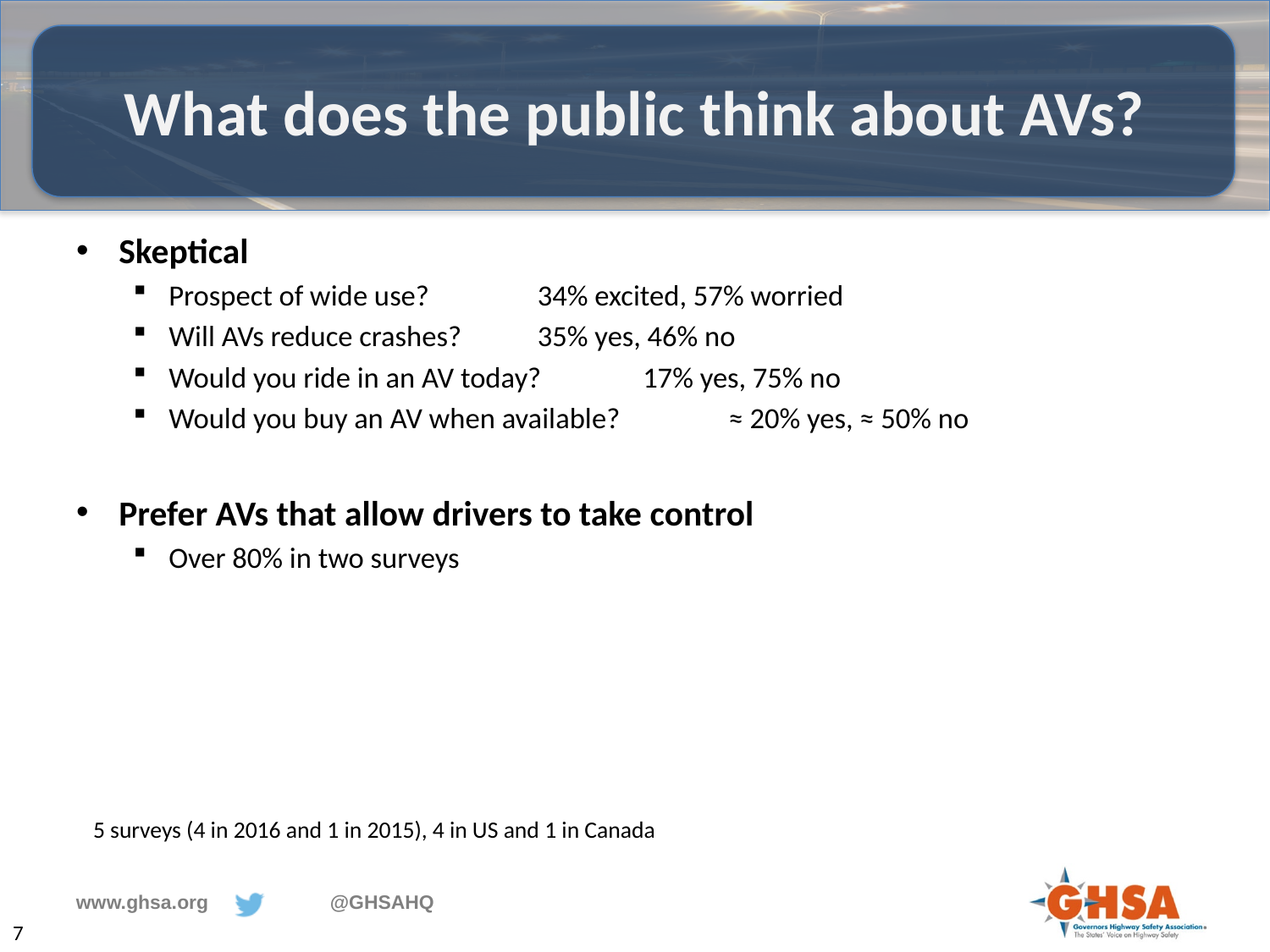

# What does the public think about AVs?
Skeptical
Prospect of wide use? 				        34% excited, 57% worried
Will AVs reduce crashes? 			        35% yes, 46% no
Would you ride in an AV today? 		        17% yes, 75% no
Would you buy an AV when available? 	     ≈ 20% yes, ≈ 50% no

Prefer AVs that allow drivers to take control
Over 80% in two surveys

5 surveys (4 in 2016 and 1 in 2015), 4 in US and 1 in Canada

7